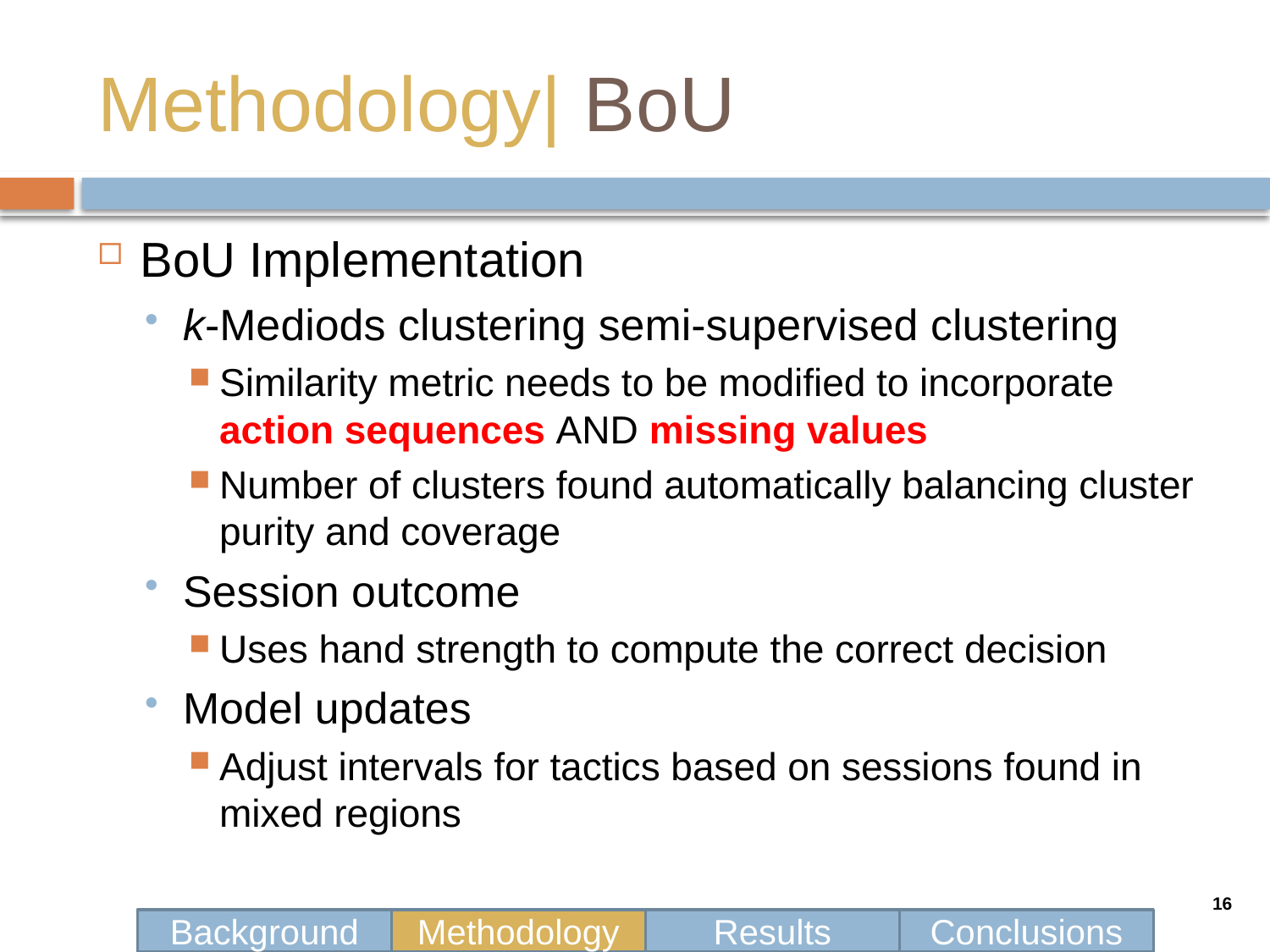

# Methodology| BoU
BoU Implementation
k-Mediods clustering semi-supervised clustering
Similarity metric needs to be modified to incorporate action sequences AND missing values
Number of clusters found automatically balancing cluster purity and coverage
Session outcome
Uses hand strength to compute the correct decision
Model updates
Adjust intervals for tactics based on sessions found in mixed regions

16
Background
Methodology
Results
Conclusions